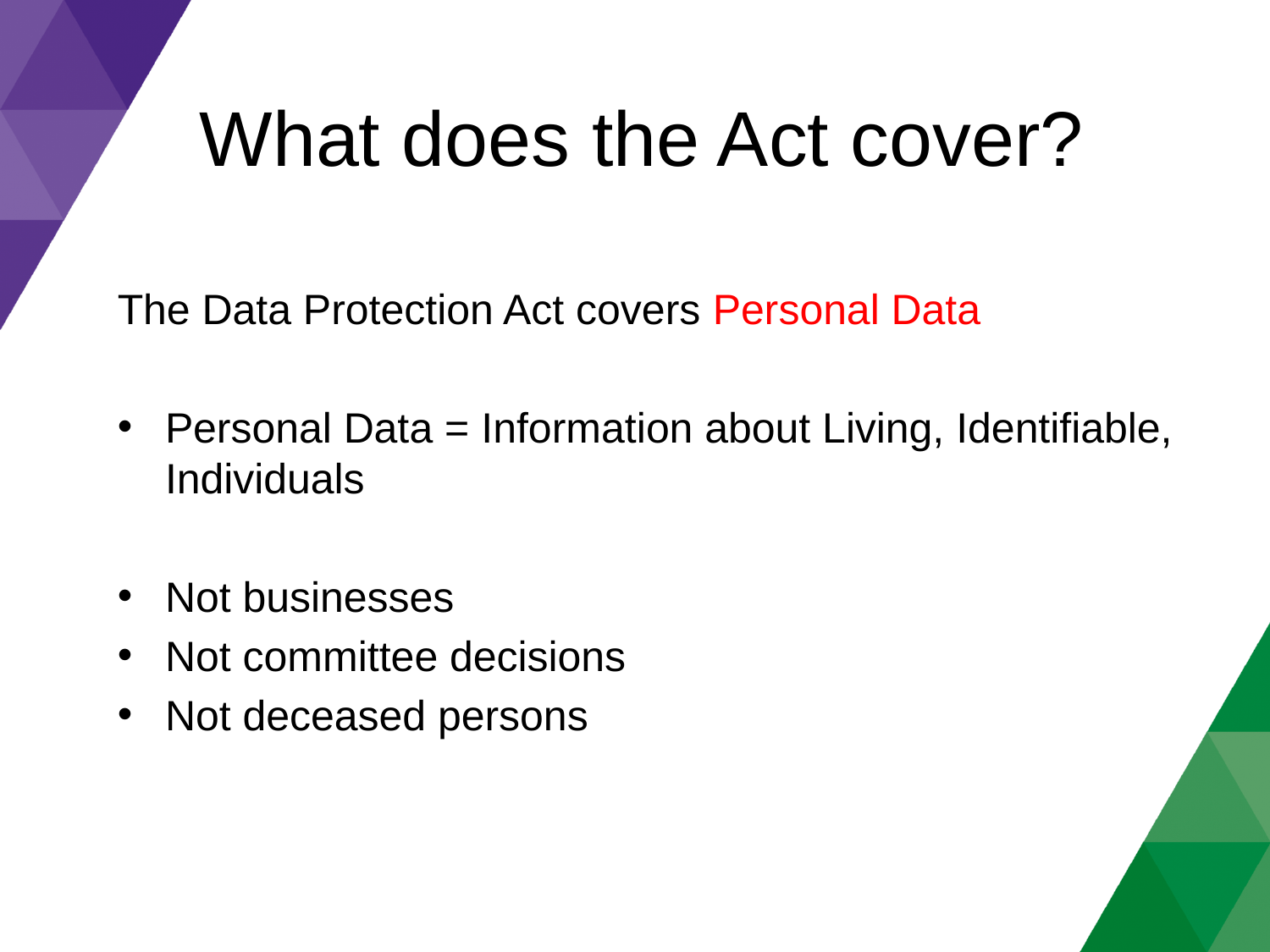

What does the Act cover?
The Data Protection Act covers Personal Data

Personal Data = Information about Living, Identifiable, Individuals

Not businesses
Not committee decisions
Not deceased persons